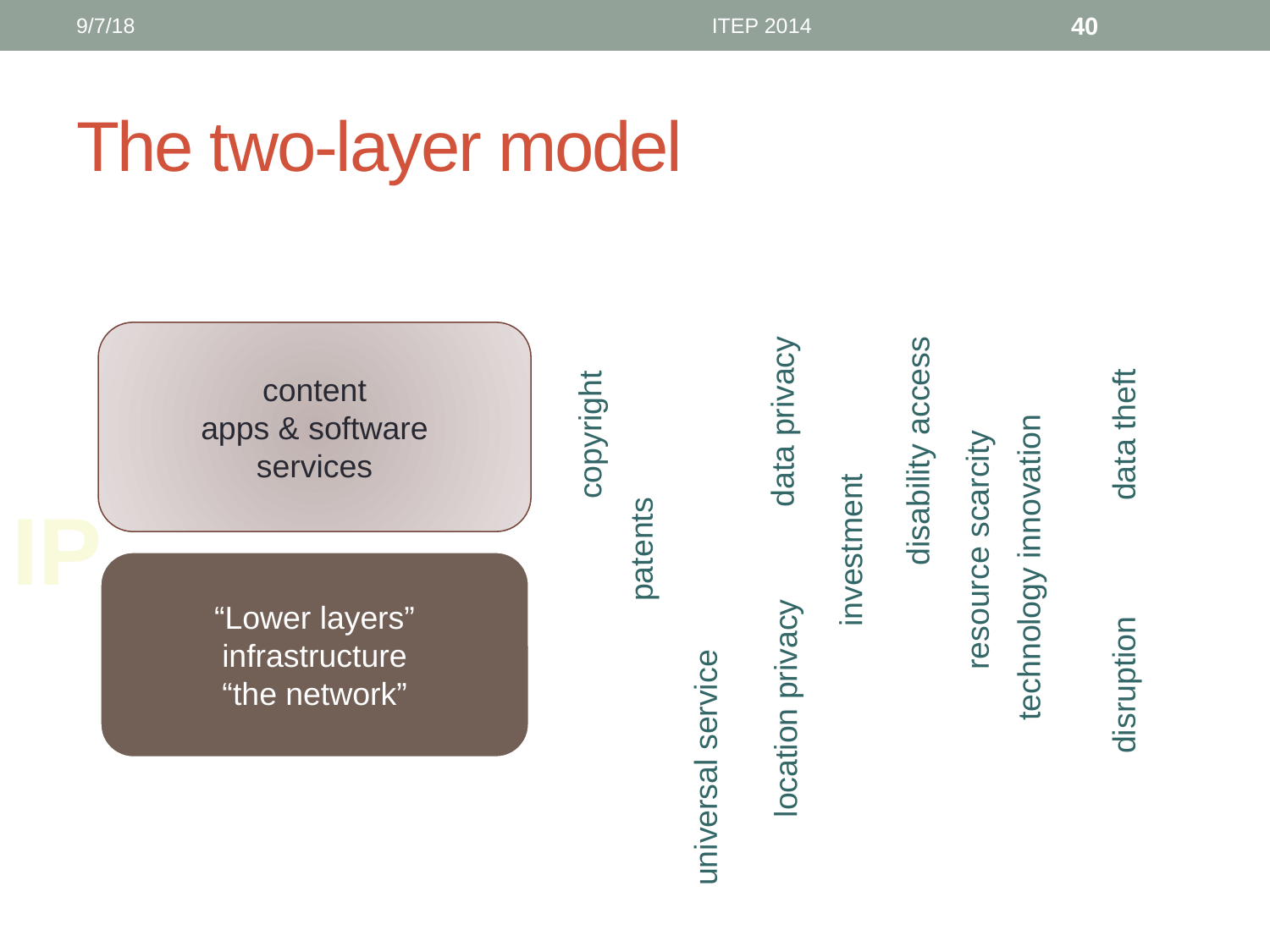

9/7/18
ITEP 2014
40
# The two-layer model
content
apps & software
services
data privacy
copyright
data theft
disability access
IP
patents
resource scarcity
investment
technology innovation
“Lower layers”
infrastructure
“the network”
disruption
location privacy
universal service